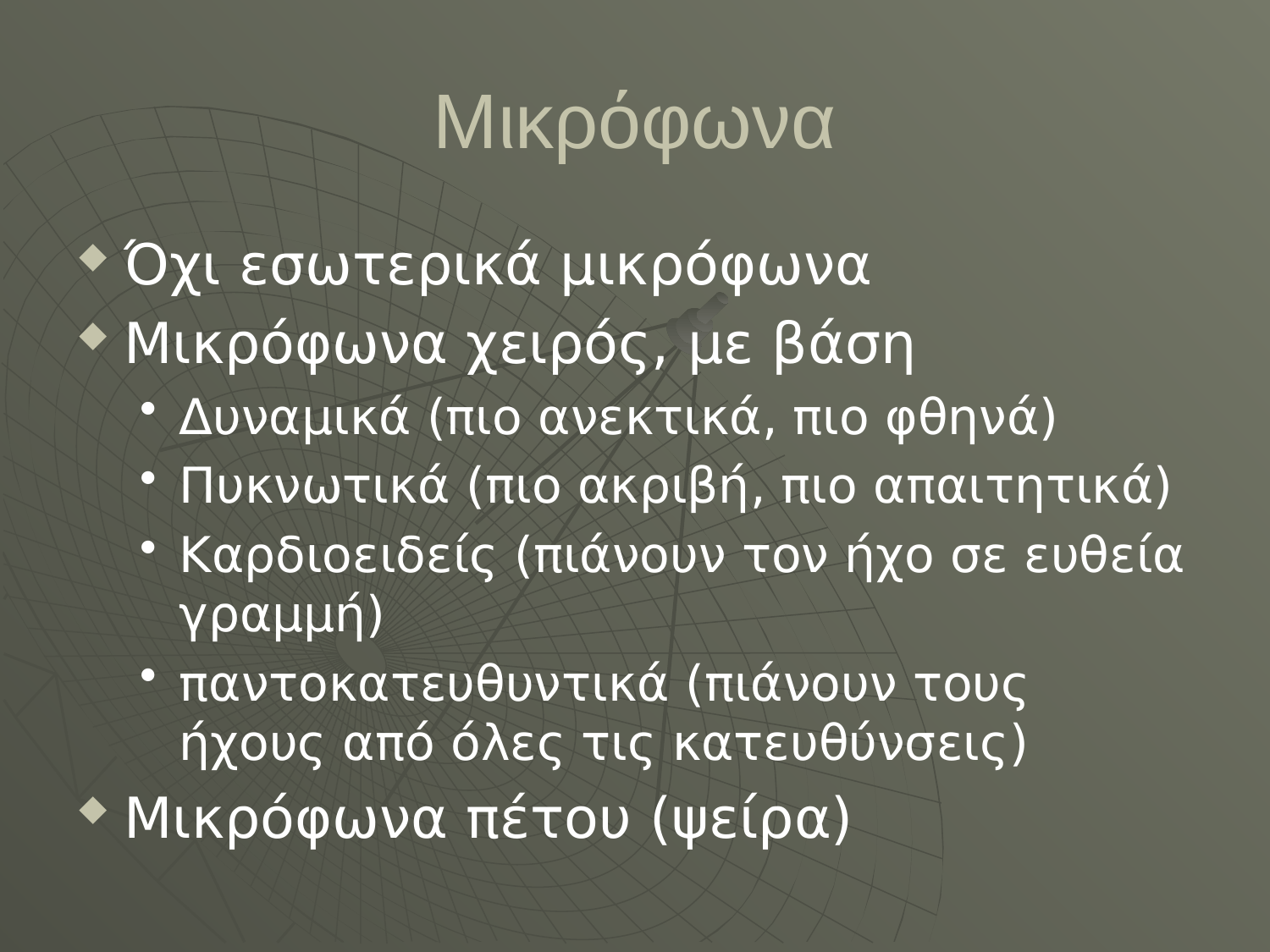

# Μικρόφωνα
Όχι εσωτερικά μικρόφωνα
Μικρόφωνα χειρός, με βάση
Δυναμικά (πιο ανεκτικά, πιο φθηνά)
Πυκνωτικά (πιο ακριβή, πιο απαιτητικά)
Καρδιοειδείς (πιάνουν τον ήχο σε ευθεία γραμμή)
παντοκατευθυντικά (πιάνουν τους ήχους από όλες τις κατευθύνσεις)
Μικρόφωνα πέτου (ψείρα)